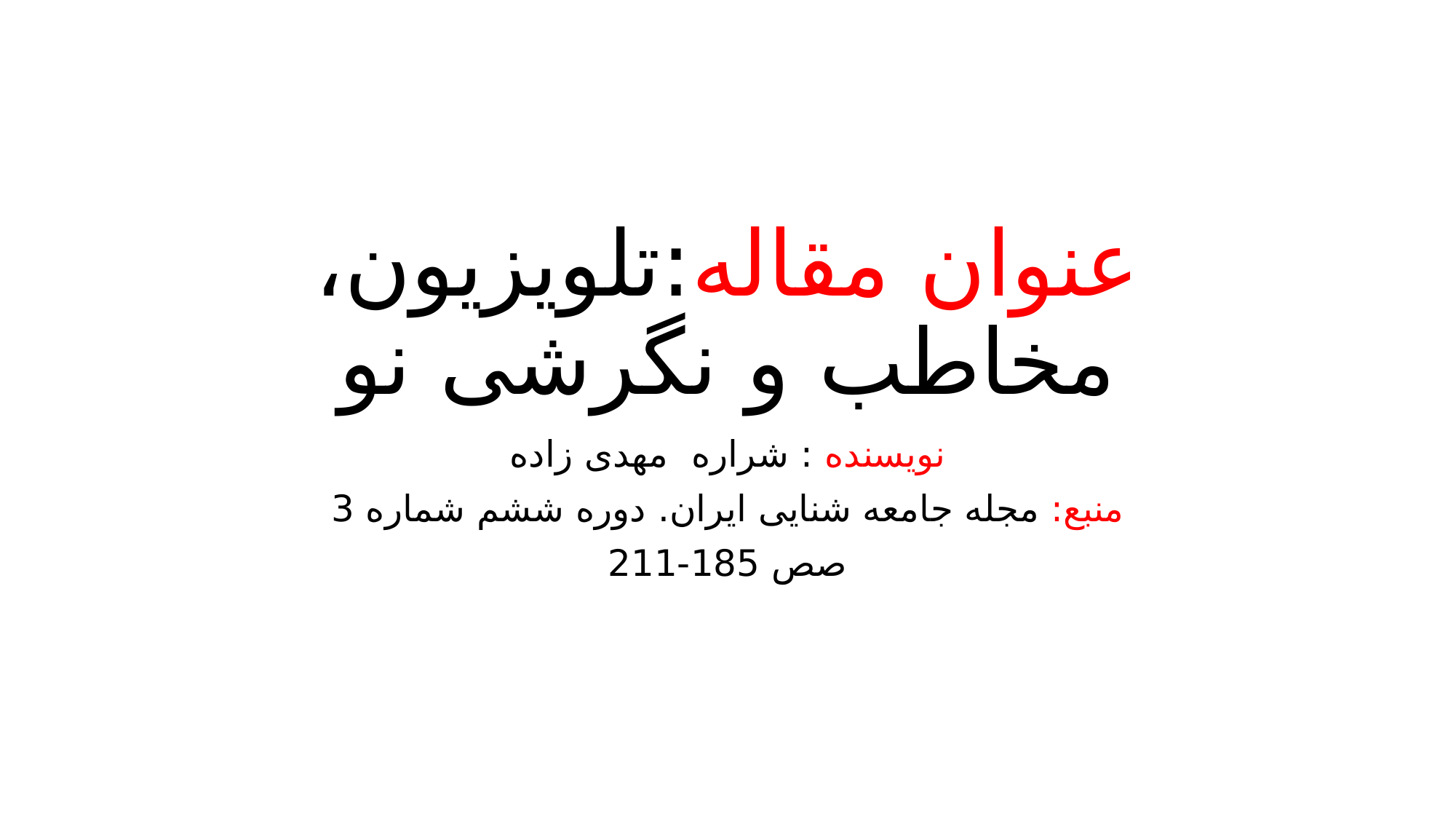

# عنوان مقاله:تلویزیون، مخاطب و نگرشی نو
نویسنده : شراره  مهدی زاده
منبع: مجله جامعه شنایی ایران. دوره ششم شماره 3
صص 185-211